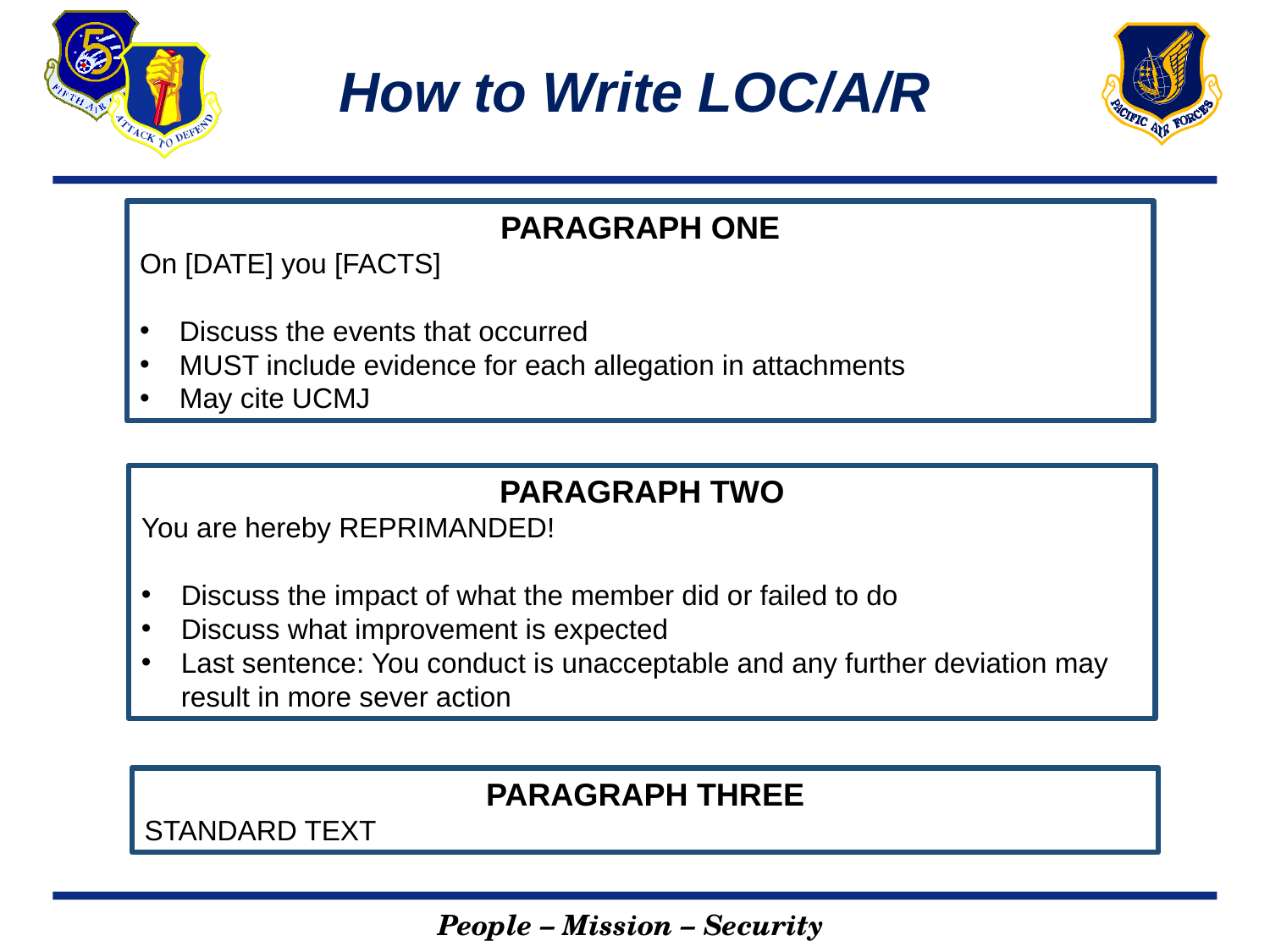

# How to Write LOC/A/R
PARAGRAPH ONE
On [DATE] you [FACTS]

Discuss the events that occurred
MUST include evidence for each allegation in attachments
May cite UCMJ
PARAGRAPH TWO
You are hereby REPRIMANDED!

Discuss the impact of what the member did or failed to do
Discuss what improvement is expected
Last sentence: You conduct is unacceptable and any further deviation may result in more sever action
PARAGRAPH THREE
STANDARD TEXT